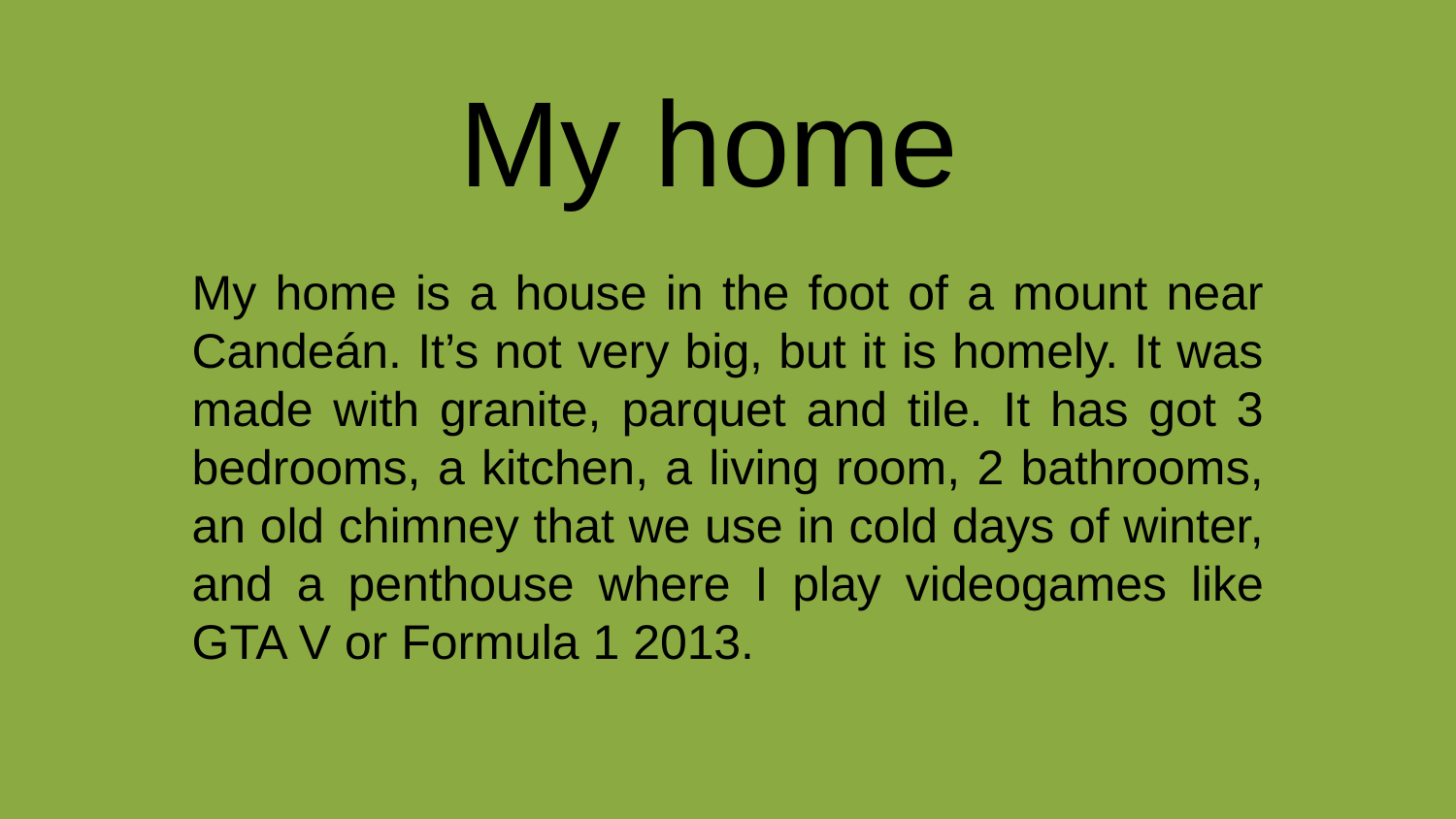

My home
My home is a house in the foot of a mount near Candeán. It’s not very big, but it is homely. It was made with granite, parquet and tile. It has got 3 bedrooms, a kitchen, a living room, 2 bathrooms, an old chimney that we use in cold days of winter, and a penthouse where I play videogames like GTA V or Formula 1 2013.